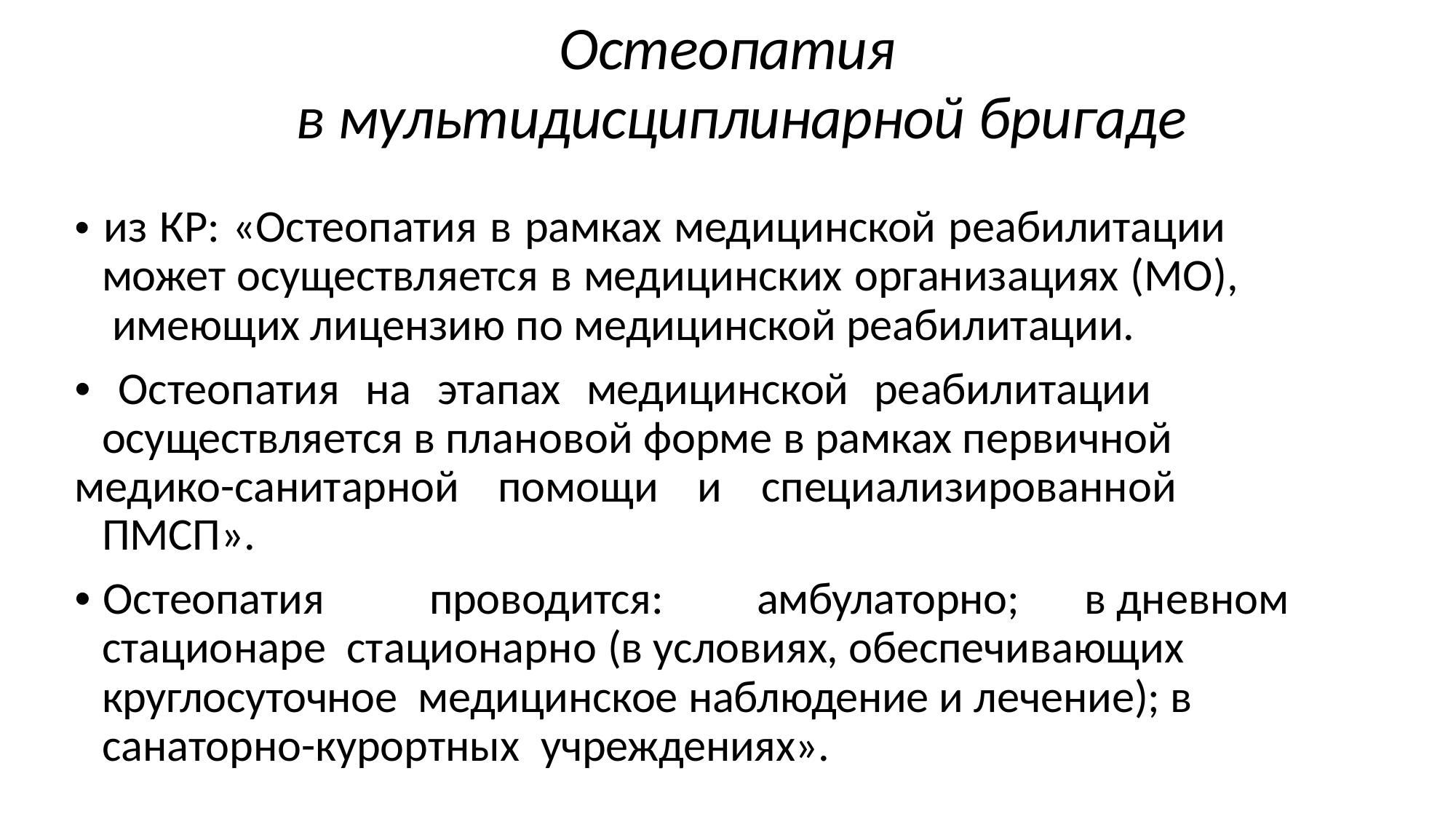

# Остеопатия
 в мультидисциплинарной бригаде
• из КР: «Остеопатия в рамках медицинской реабилитации  может осуществляется в медицинских организациях (МО),  имеющих лицензию по медицинской реабилитации.
• Остеопатия на этапах медицинской реабилитации  осуществляется в плановой форме в рамках первичной
медико-санитарной помощи и специализированной ПМСП».
• Остеопатия	проводится:	амбулаторно;	в дневном стационаре  стационарно (в условиях, обеспечивающих круглосуточное  медицинское наблюдение и лечение); в санаторно-курортных  учреждениях».